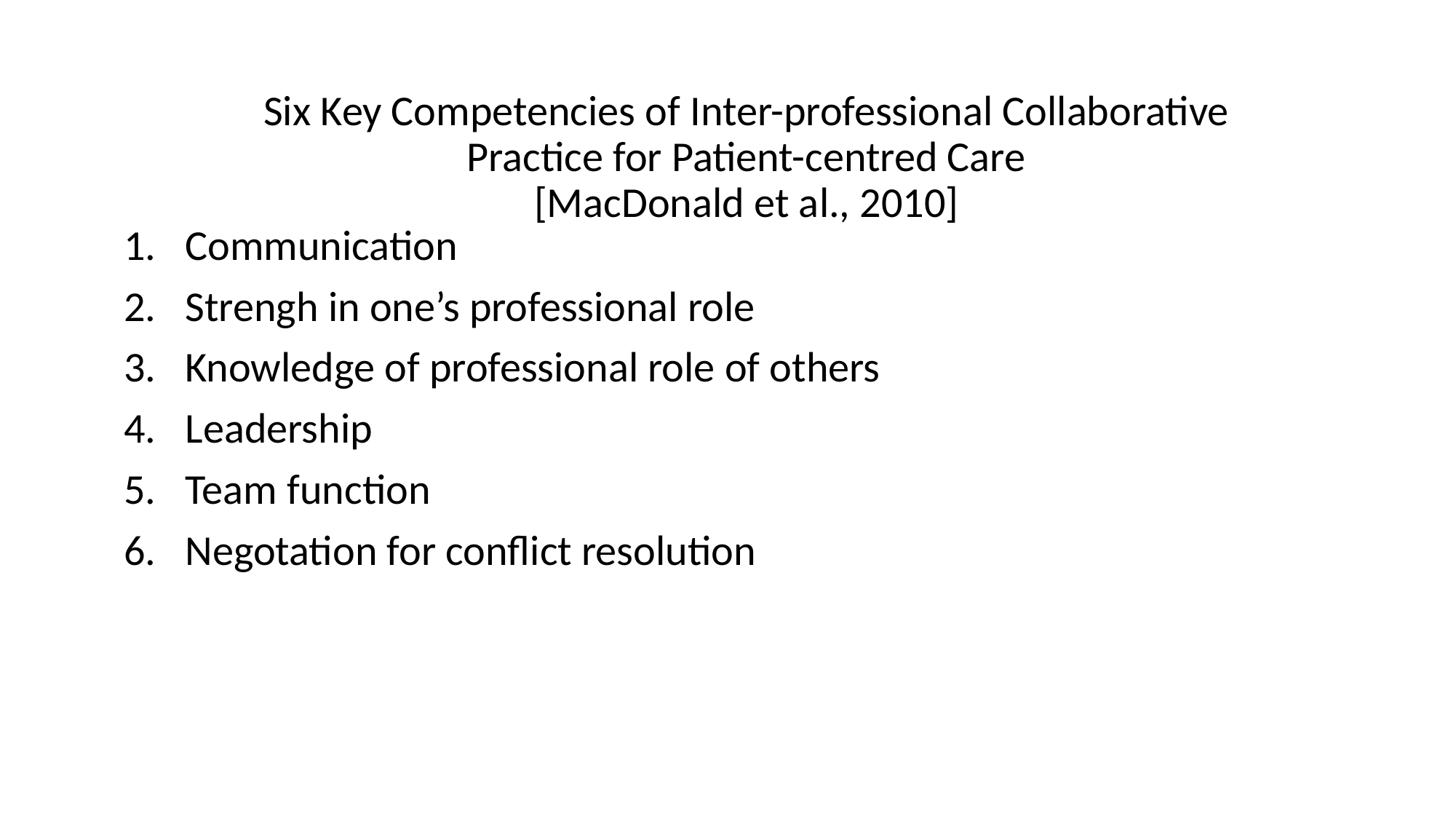

# Six Key Competencies of Inter-professional Collaborative Practice for Patient-centred Care [MacDonald et al., 2010]
Communication
Strengh in one’s professional role
Knowledge of professional role of others
Leadership
Team function
Negotation for conflict resolution